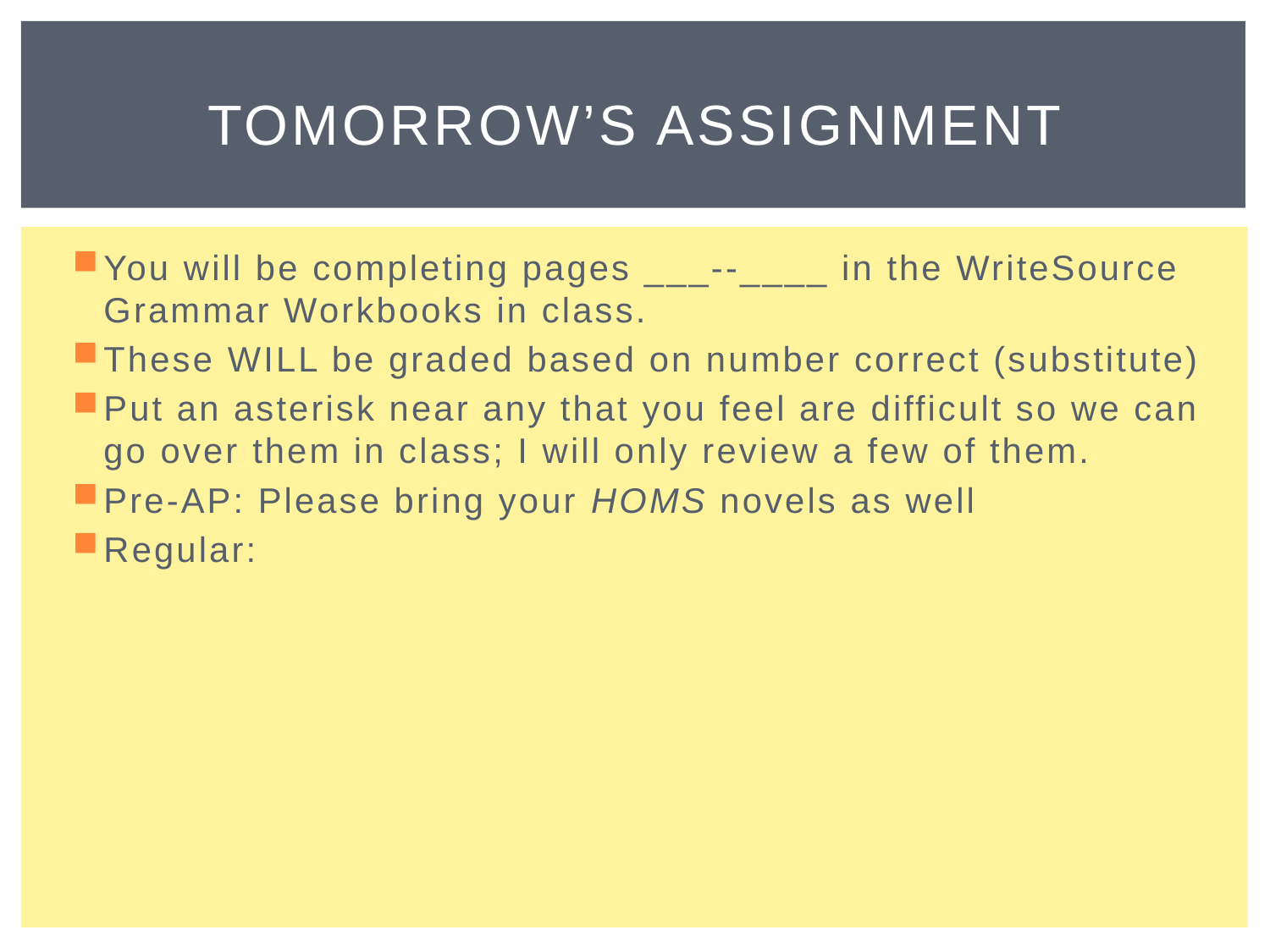

# Tomorrow’s assignment
You will be completing pages ___--____ in the WriteSource Grammar Workbooks in class.
These WILL be graded based on number correct (substitute)
Put an asterisk near any that you feel are difficult so we can go over them in class; I will only review a few of them.
Pre-AP: Please bring your HOMS novels as well
Regular: